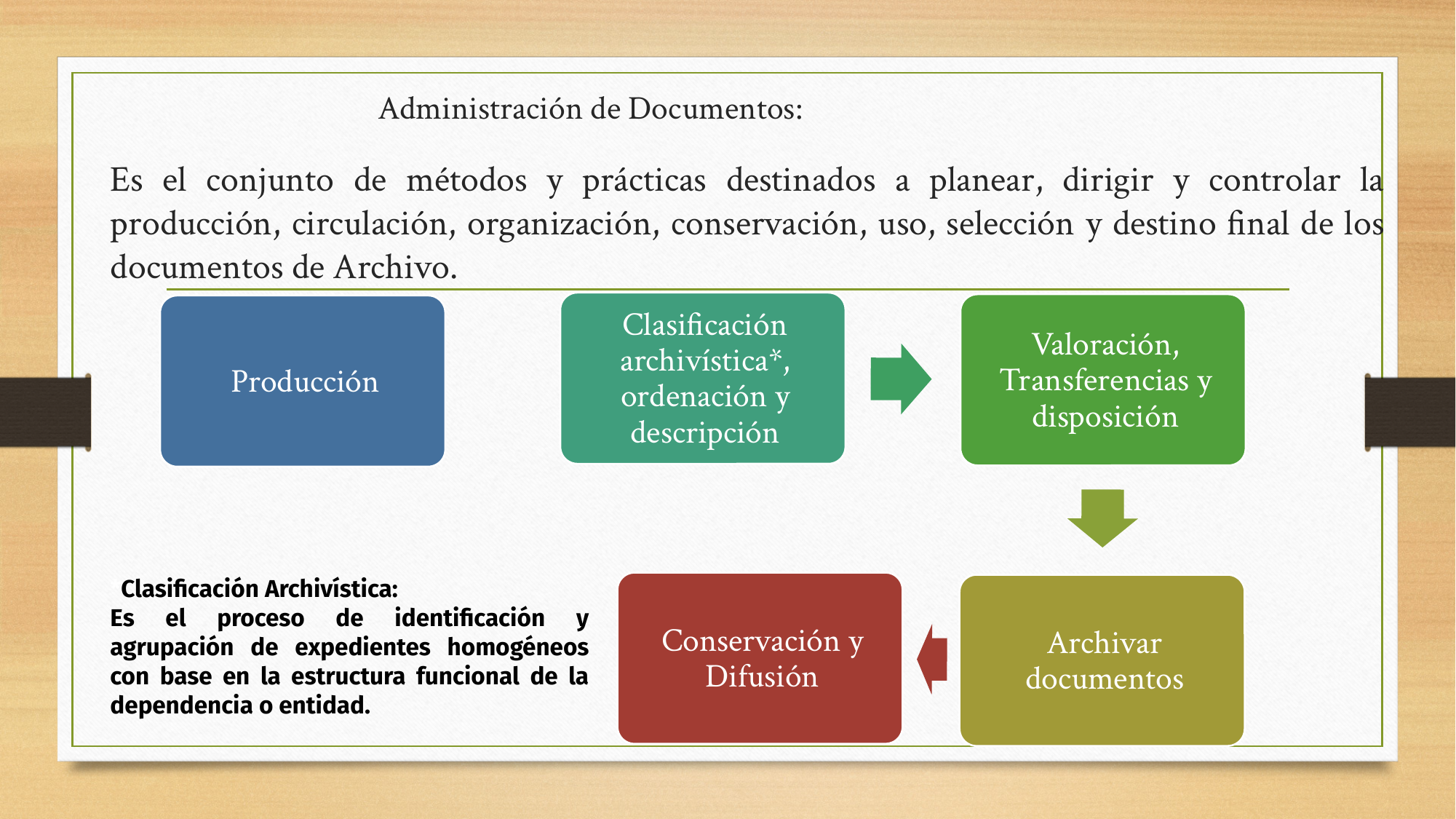

# Administración de Documentos:
Es el conjunto de métodos y prácticas destinados a planear, dirigir y controlar la producción, circulación, organización, conservación, uso, selección y destino final de los documentos de Archivo.

Producción

Clasificación archivística*, ordenación y descripción

Valoración, Transferencias y disposición

Archivar documentos

Conservación y Difusión
*Clasificación Archivística:
Es el proceso de identificación y agrupación de expedientes homogéneos con base en la estructura funcional de la dependencia o entidad.